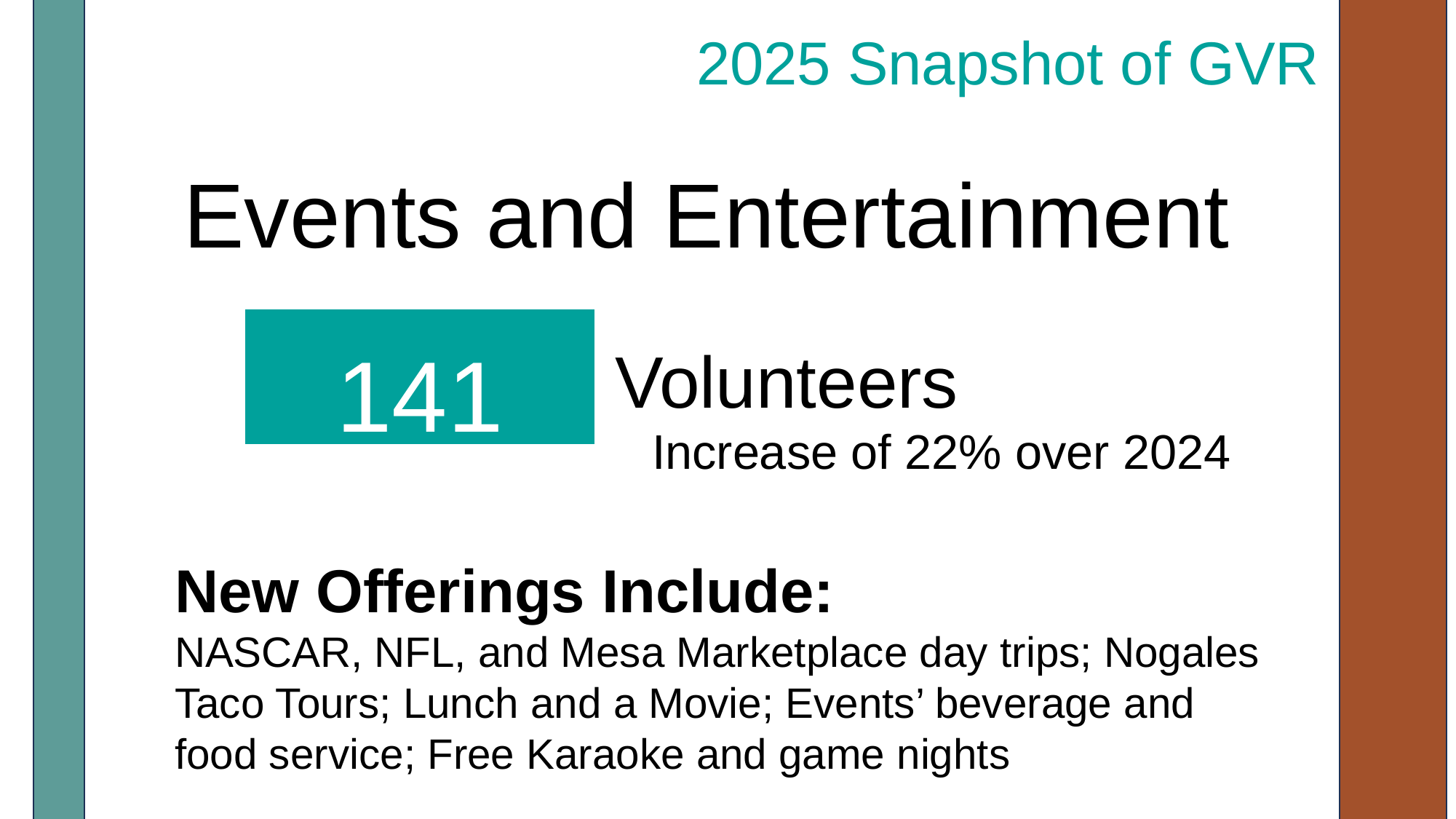

2025 Snapshot of GVR

GVR by the Numbers
Events and Entertainment
141
Volunteers

Increase of 22% over 2024
March 28 at 6pm
New Offerings Include:
NASCAR, NFL, and Mesa Marketplace day trips; Nogales Taco Tours; Lunch and a Movie; Events’ beverage and food service; Free Karaoke and game nights